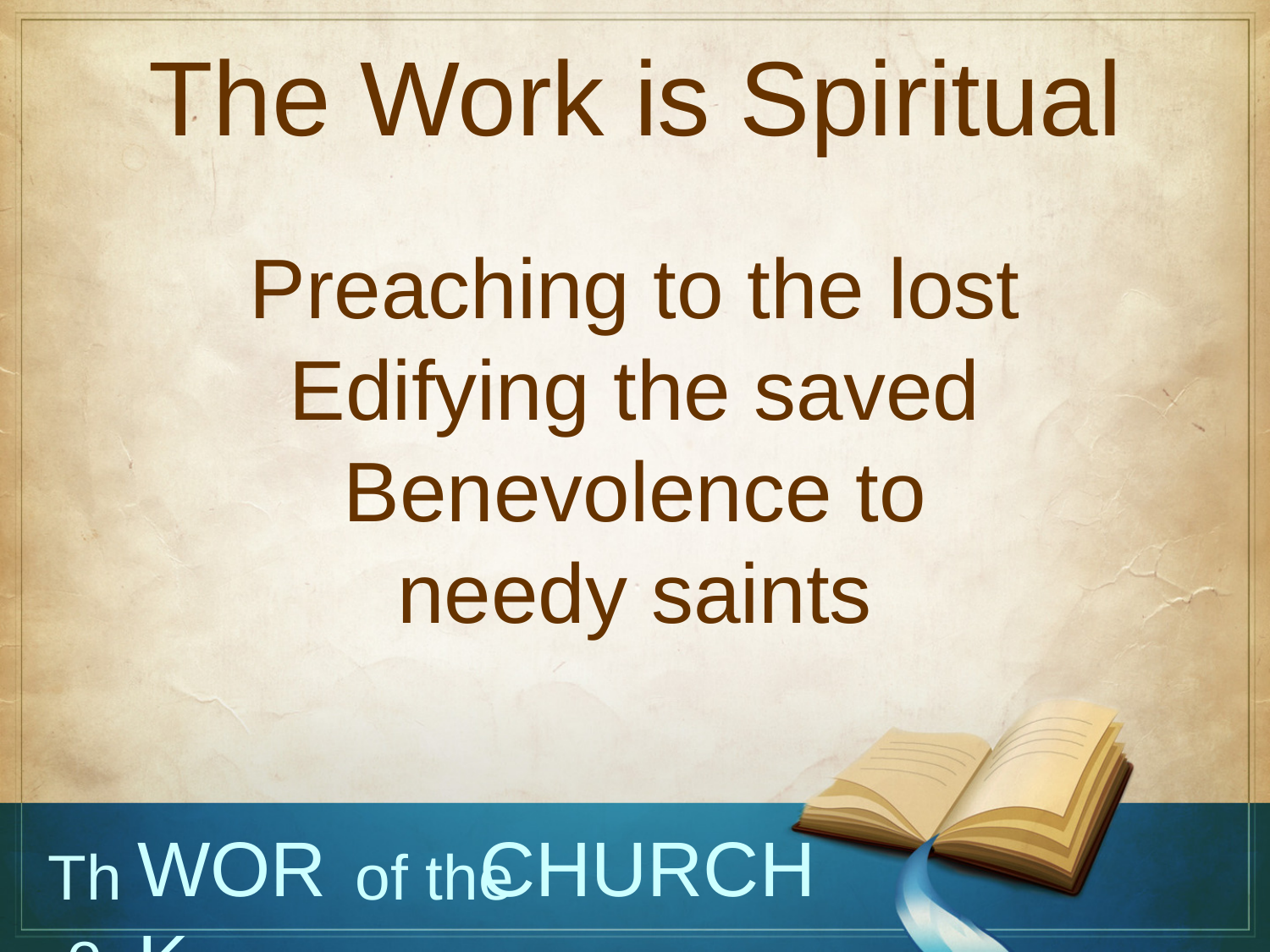

The Work is Spiritual
Preaching to the lost
Edifying the saved Benevolence to needy saints
Work
Church
The
of the